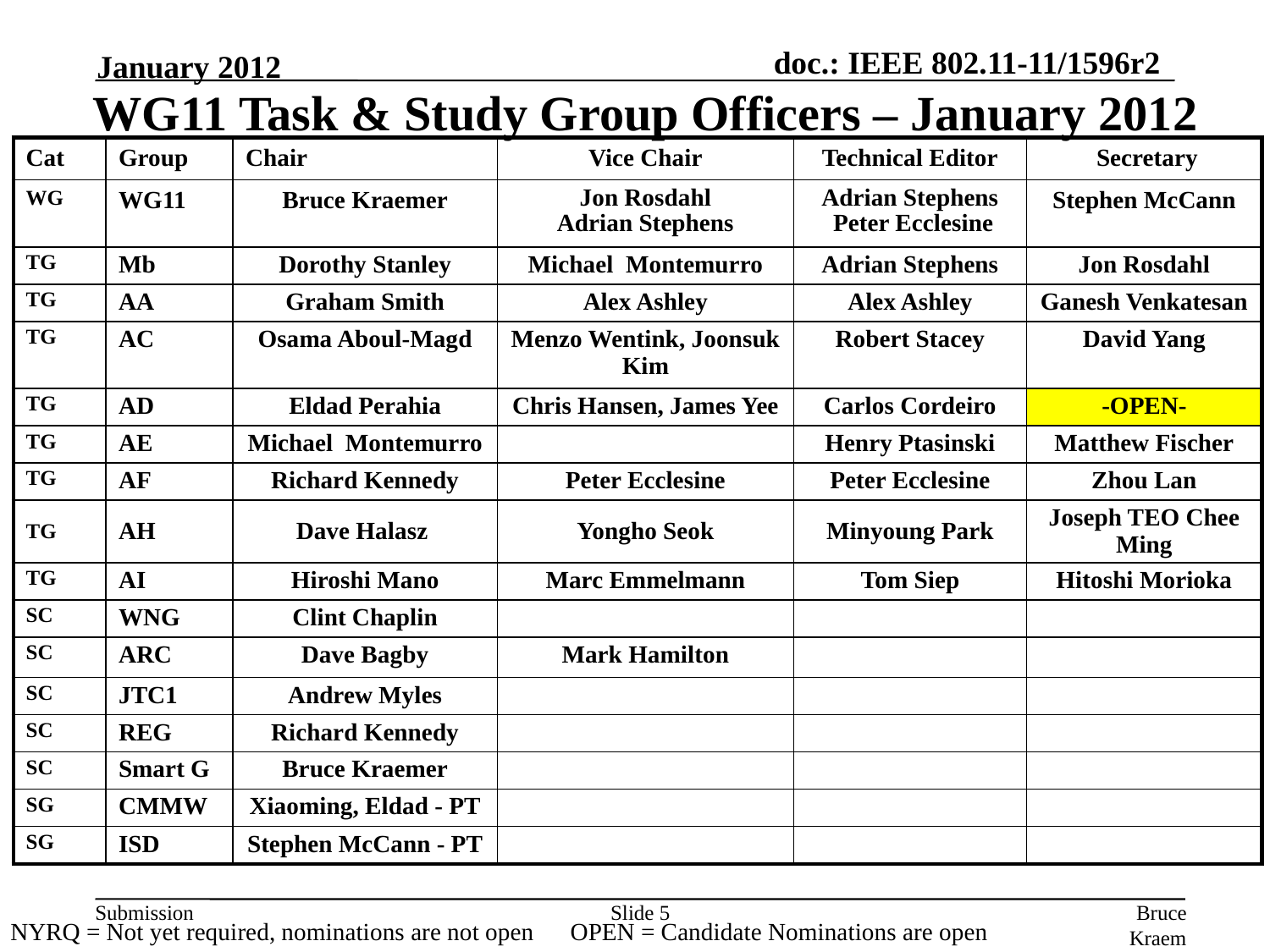

January 2012
# WG11 Task & Study Group Officers – January 2012
| Cat | Group | Chair | Vice Chair | Technical Editor | Secretary |
| --- | --- | --- | --- | --- | --- |
| WG | WG11 | Bruce Kraemer | Jon Rosdahl Adrian Stephens | Adrian Stephens Peter Ecclesine | Stephen McCann |
| TG | Mb | Dorothy Stanley | Michael Montemurro | Adrian Stephens | Jon Rosdahl |
| TG | AA | Graham Smith | Alex Ashley | Alex Ashley | Ganesh Venkatesan |
| TG | AC | Osama Aboul-Magd | Menzo Wentink, Joonsuk Kim | Robert Stacey | David Yang |
| TG | AD | Eldad Perahia | Chris Hansen, James Yee | Carlos Cordeiro | -OPEN- |
| TG | AE | Michael Montemurro |  | Henry Ptasinski | Matthew Fischer |
| TG | AF | Richard Kennedy | Peter Ecclesine | Peter Ecclesine | Zhou Lan |
| TG | AH | Dave Halasz | Yongho Seok | Minyoung Park | Joseph TEO Chee Ming |
| TG | AI | Hiroshi Mano | Marc Emmelmann | Tom Siep | Hitoshi Morioka |
| SC | WNG | Clint Chaplin |  |  |  |
| SC | ARC | Dave Bagby | Mark Hamilton |  |  |
| SC | JTC1 | Andrew Myles |  |  |  |
| SC | REG | Richard Kennedy |  |  |  |
| SC | Smart G | Bruce Kraemer |  |  |  |
| SG | CMMW | Xiaoming, Eldad - PT |  |  |  |
| SG | ISD | Stephen McCann - PT |  |  |  |
Slide 5
Bruce Kraemer (Marvell)
NYRQ = Not yet required, nominations are not open      OPEN = Candidate Nominations are open